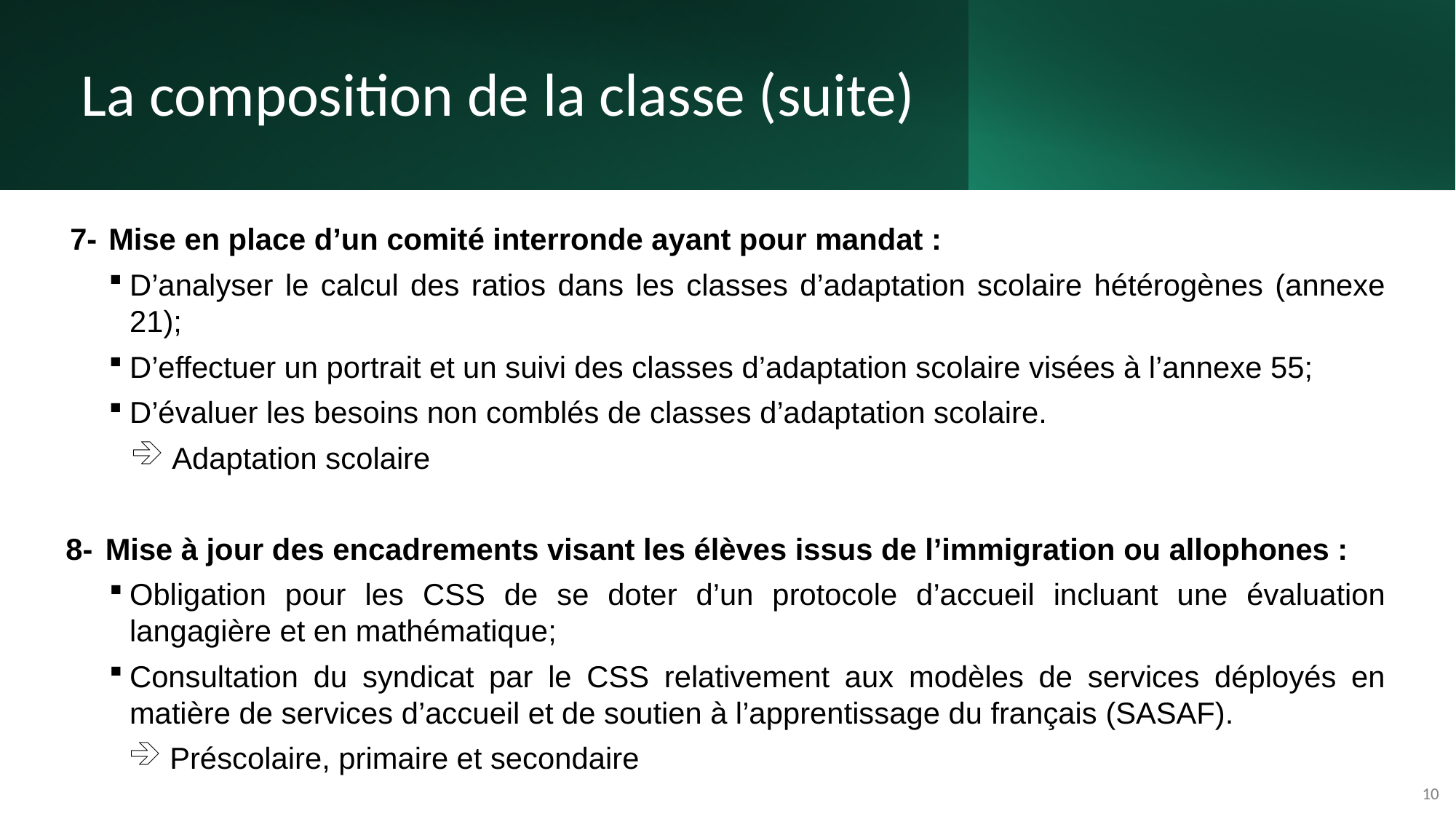

# La composition de la classe (suite)
7- 	Mise en place d’un comité interronde ayant pour mandat :
D’analyser le calcul des ratios dans les classes d’adaptation scolaire hétérogènes (annexe 21);
D’effectuer un portrait et un suivi des classes d’adaptation scolaire visées à l’annexe 55;
D’évaluer les besoins non comblés de classes d’adaptation scolaire.
Adaptation scolaire

8- 	Mise à jour des encadrements visant les élèves issus de l’immigration ou allophones :
Obligation pour les CSS de se doter d’un protocole d’accueil incluant une évaluation langagière et en mathématique;
Consultation du syndicat par le CSS relativement aux modèles de services déployés en matière de services d’accueil et de soutien à l’apprentissage du français (SASAF).
Préscolaire, primaire et secondaire
10